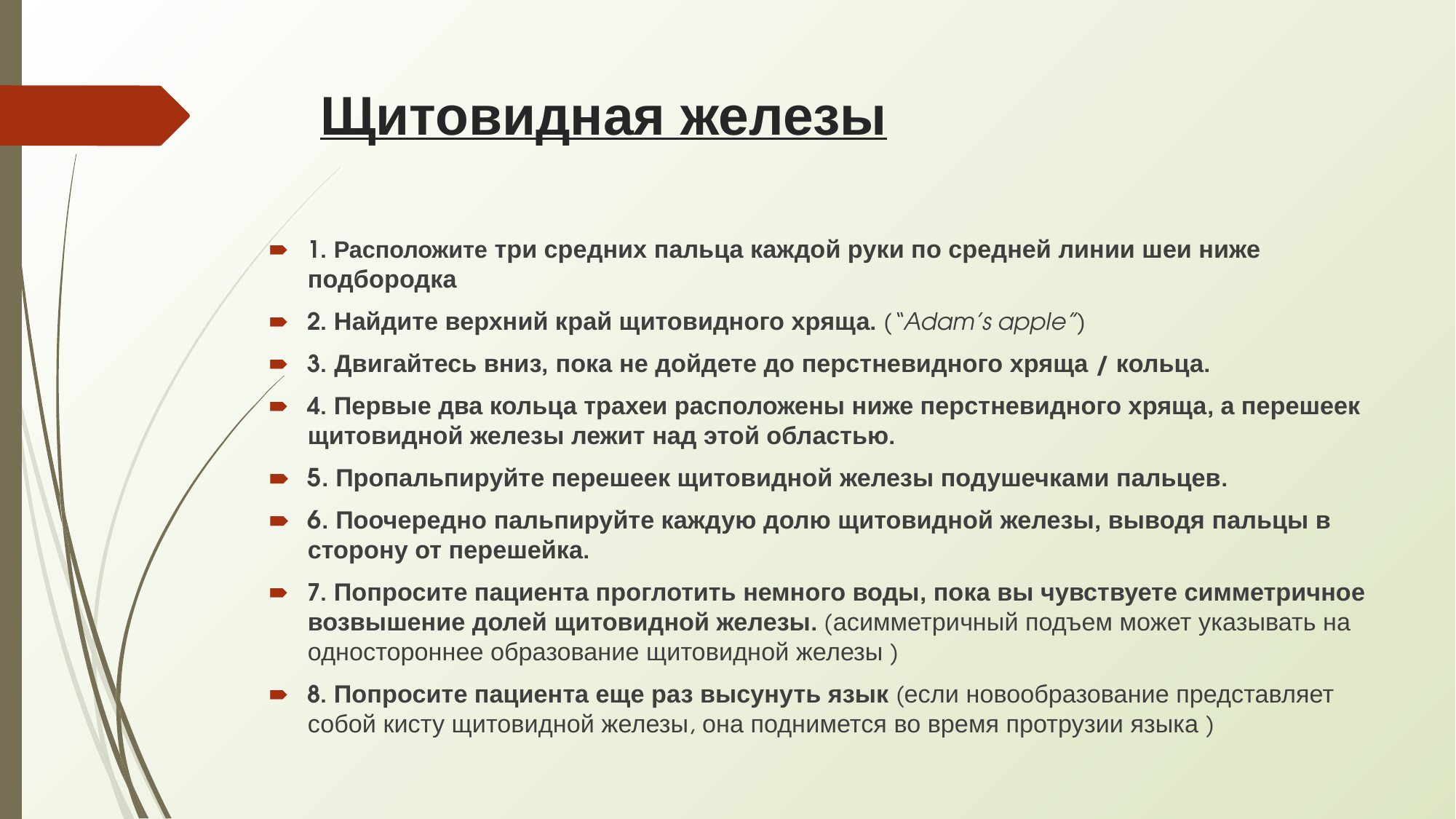

# Щитовидная железы
1. Расположите три средних пальца каждой руки по средней линии шеи ниже подбородка
2. Найдите верхний край щитовидного хряща. (“Adam’s apple”)
3. Двигайтесь вниз, пока не дойдете до перстневидного хряща / кольца.
4. Первые два кольца трахеи расположены ниже перстневидного хряща, а перешеек щитовидной железы лежит над этой областью.
5. Пропальпируйте перешеек щитовидной железы подушечками пальцев.
6. Поочередно пальпируйте каждую долю щитовидной железы, выводя пальцы в сторону от перешейка.
7. Попросите пациента проглотить немного воды, пока вы чувствуете симметричное возвышение долей щитовидной железы. (асимметричный подъем может указывать на одностороннее образование щитовидной железы )
8. Попросите пациента еще раз высунуть язык (если новообразование представляет собой кисту щитовидной железы, она поднимется во время протрузии языка )